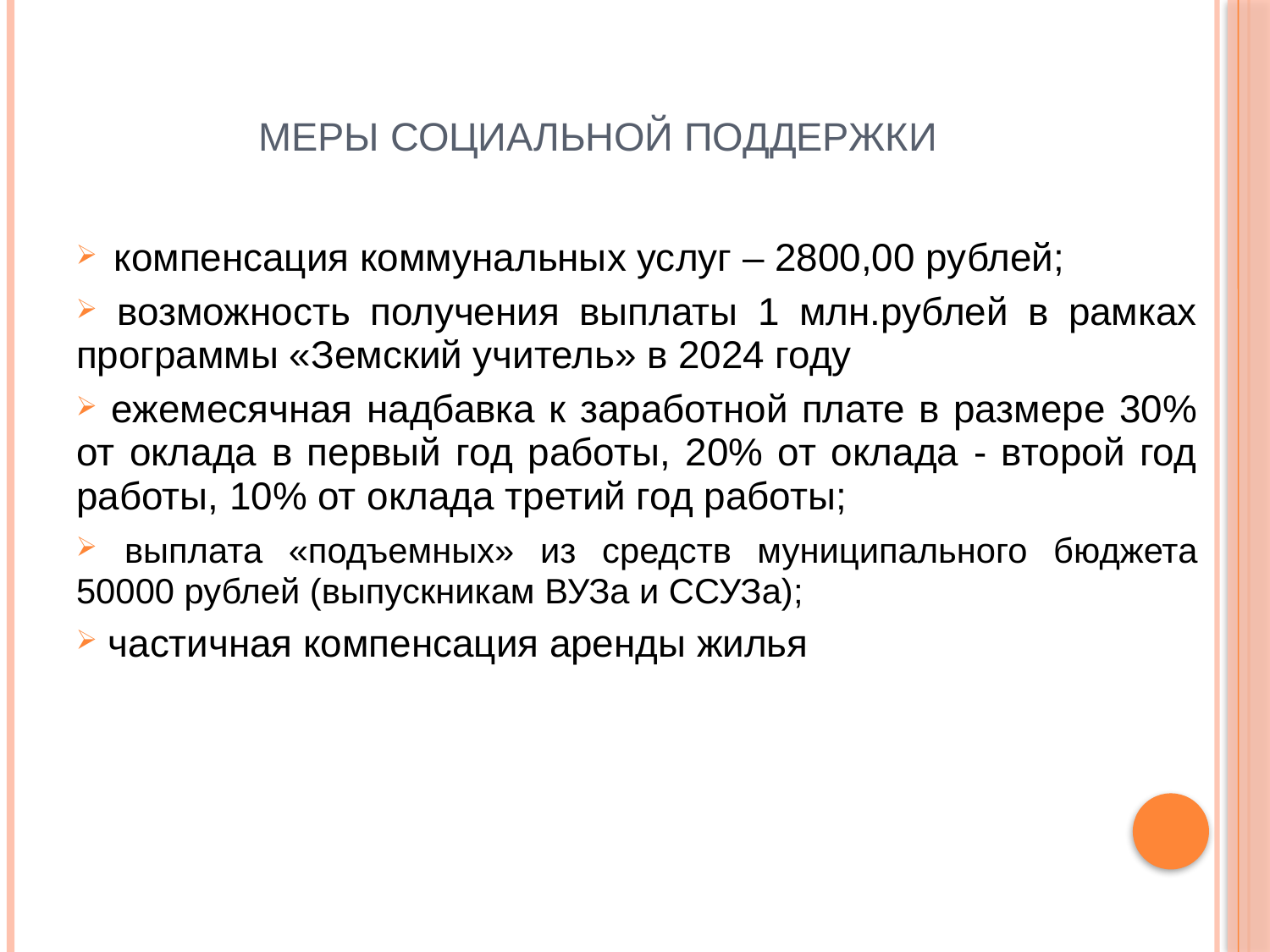

# МЕРЫ СОЦИАЛЬНОЙ ПОДДЕРЖКИ

компенсация коммунальных услуг – 2800,00 рублей;
 возможность получения выплаты 1 млн.рублей в рамках программы «Земский учитель» в 2024 году
 ежемесячная надбавка к заработной плате в размере 30% от оклада в первый год работы, 20% от оклада - второй год работы, 10% от оклада третий год работы;
 выплата «подъемных» из средств муниципального бюджета 50000 рублей (выпускникам ВУЗа и ССУЗа);
 частичная компенсация аренды жилья